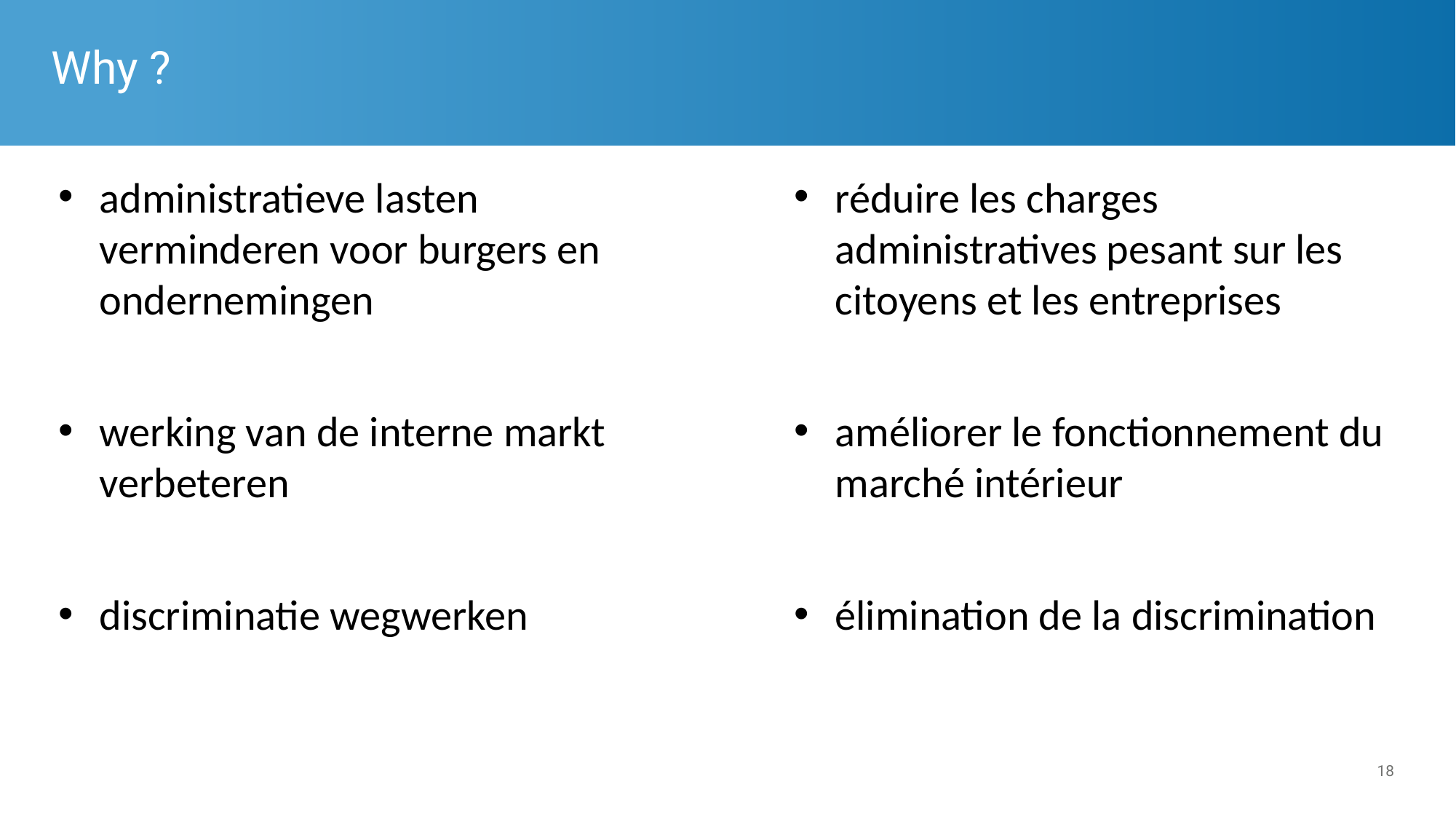

# Why ?
réduire les charges administratives pesant sur les citoyens et les entreprises

améliorer le fonctionnement du marché intérieur

élimination de la discrimination
administratieve lasten verminderen voor burgers en ondernemingen

werking van de interne markt verbeteren

discriminatie wegwerken

18